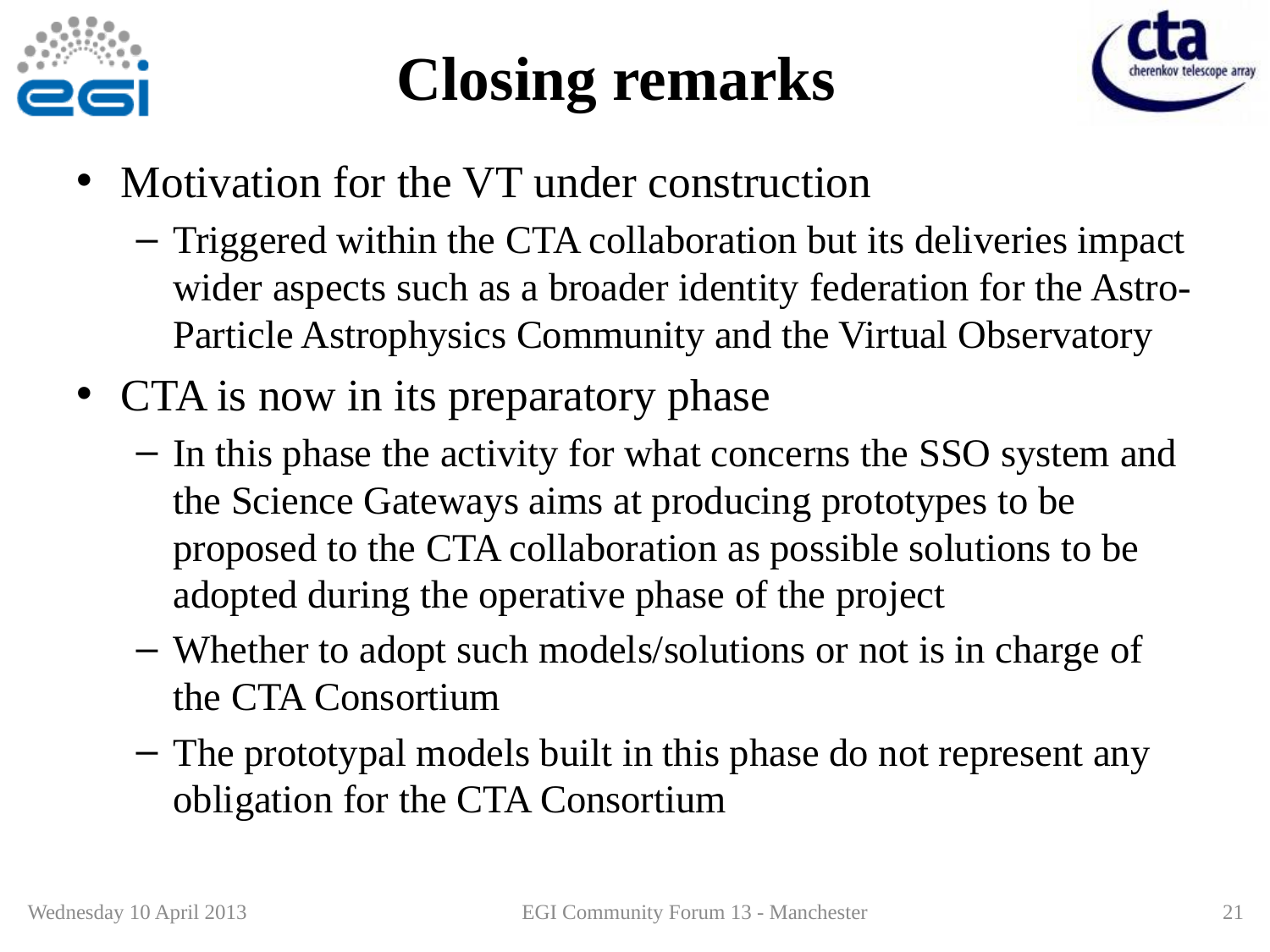

# Closing remarks
Motivation for the VT under construction
Triggered within the CTA collaboration but its deliveries impact wider aspects such as a broader identity federation for the Astro-Particle Astrophysics Community and the Virtual Observatory
CTA is now in its preparatory phase
In this phase the activity for what concerns the SSO system and the Science Gateways aims at producing prototypes to be proposed to the CTA collaboration as possible solutions to be adopted during the operative phase of the project
Whether to adopt such models/solutions or not is in charge of the CTA Consortium
The prototypal models built in this phase do not represent any obligation for the CTA Consortium
Wednesday 10 April 2013
EGI Community Forum 13 - Manchester
21